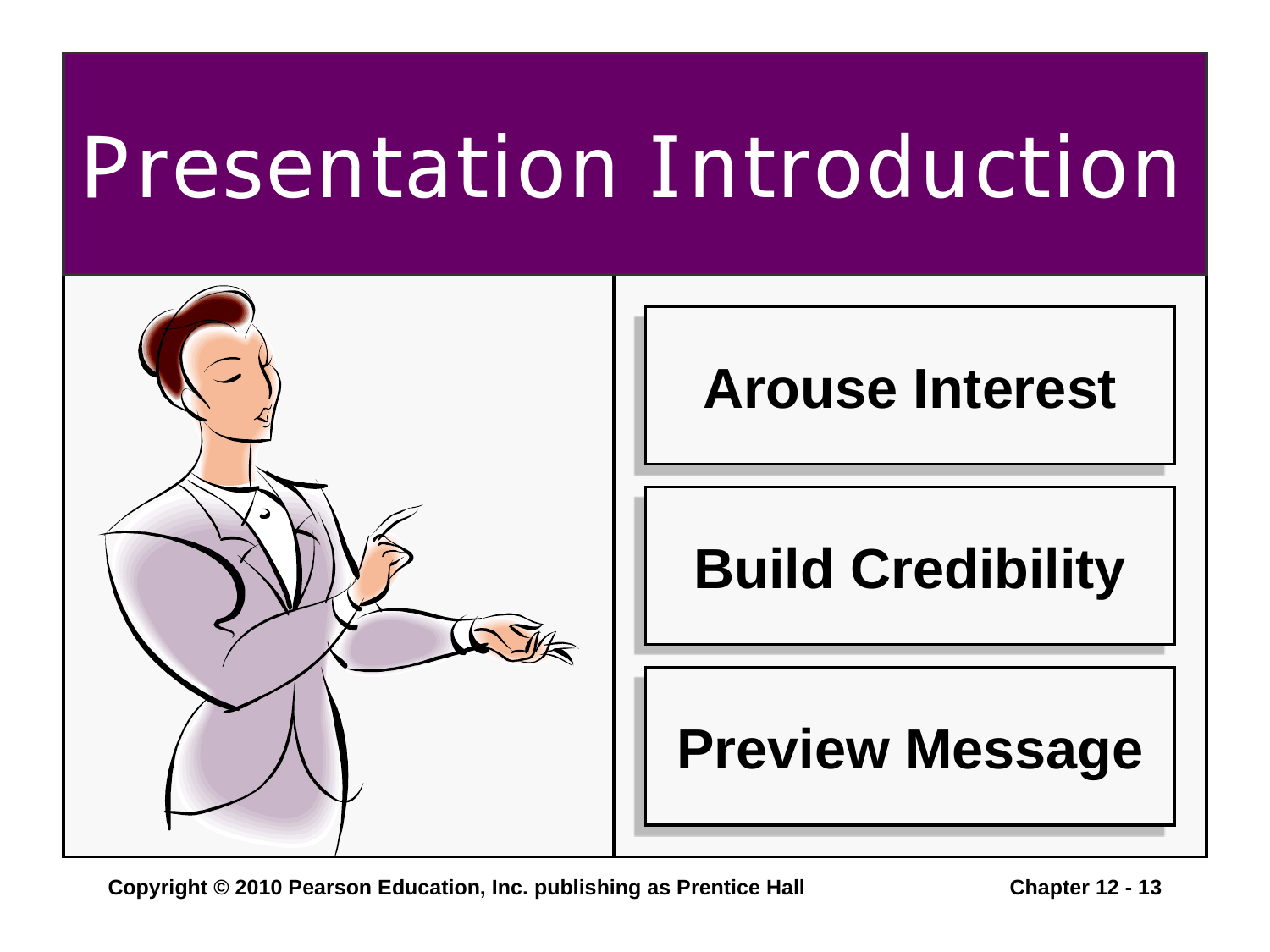

# Presentation Introduction

Arouse Interest
Build Credibility
Preview Message
Copyright © 2010 Pearson Education, Inc. publishing as Prentice Hall
Chapter 12 - 13